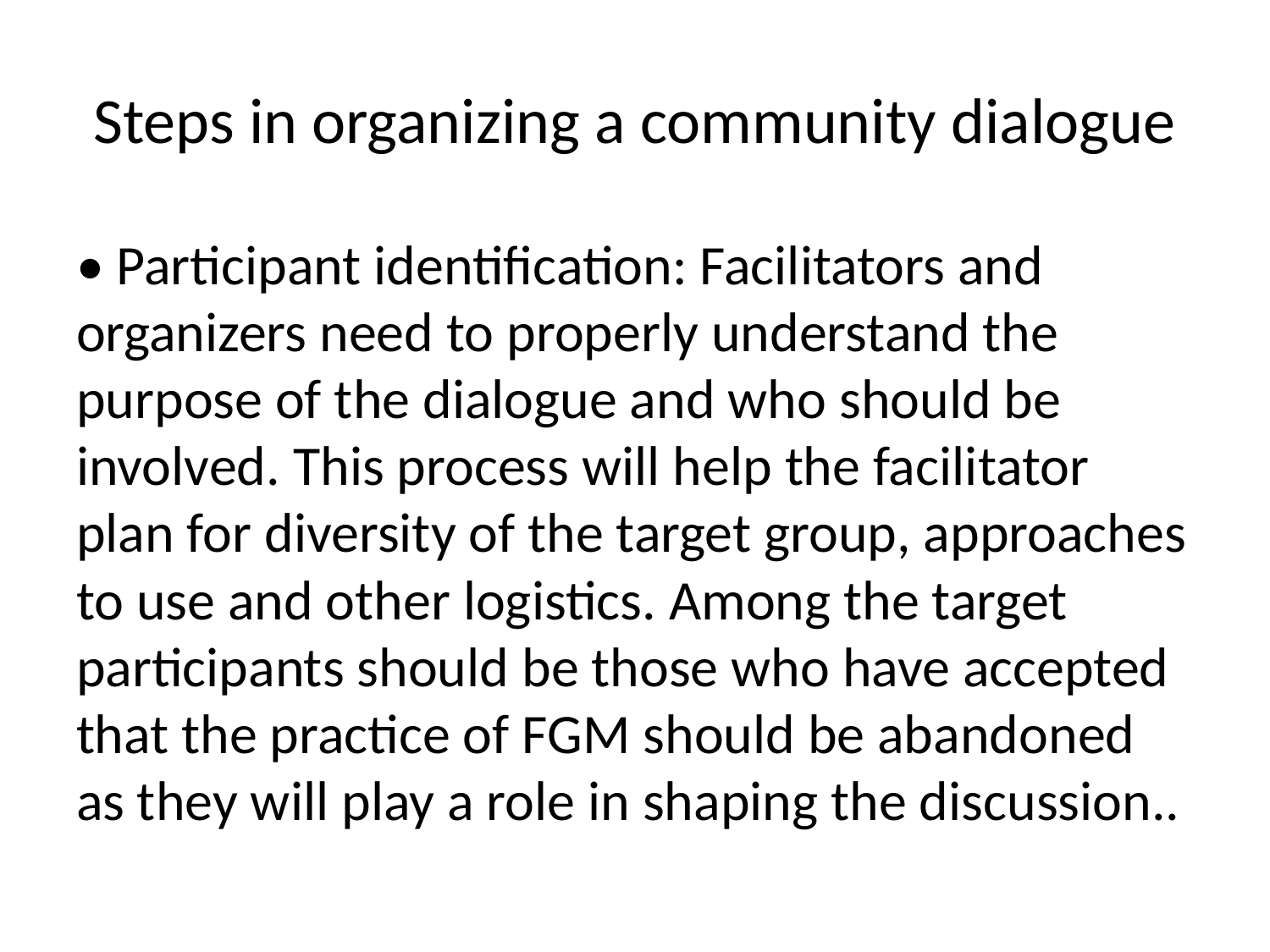

# Steps in organizing a community dialogue
• Participant identification: Facilitators and organizers need to properly understand the purpose of the dialogue and who should be involved. This process will help the facilitator plan for diversity of the target group, approaches to use and other logistics. Among the target participants should be those who have accepted that the practice of FGM should be abandoned as they will play a role in shaping the discussion..